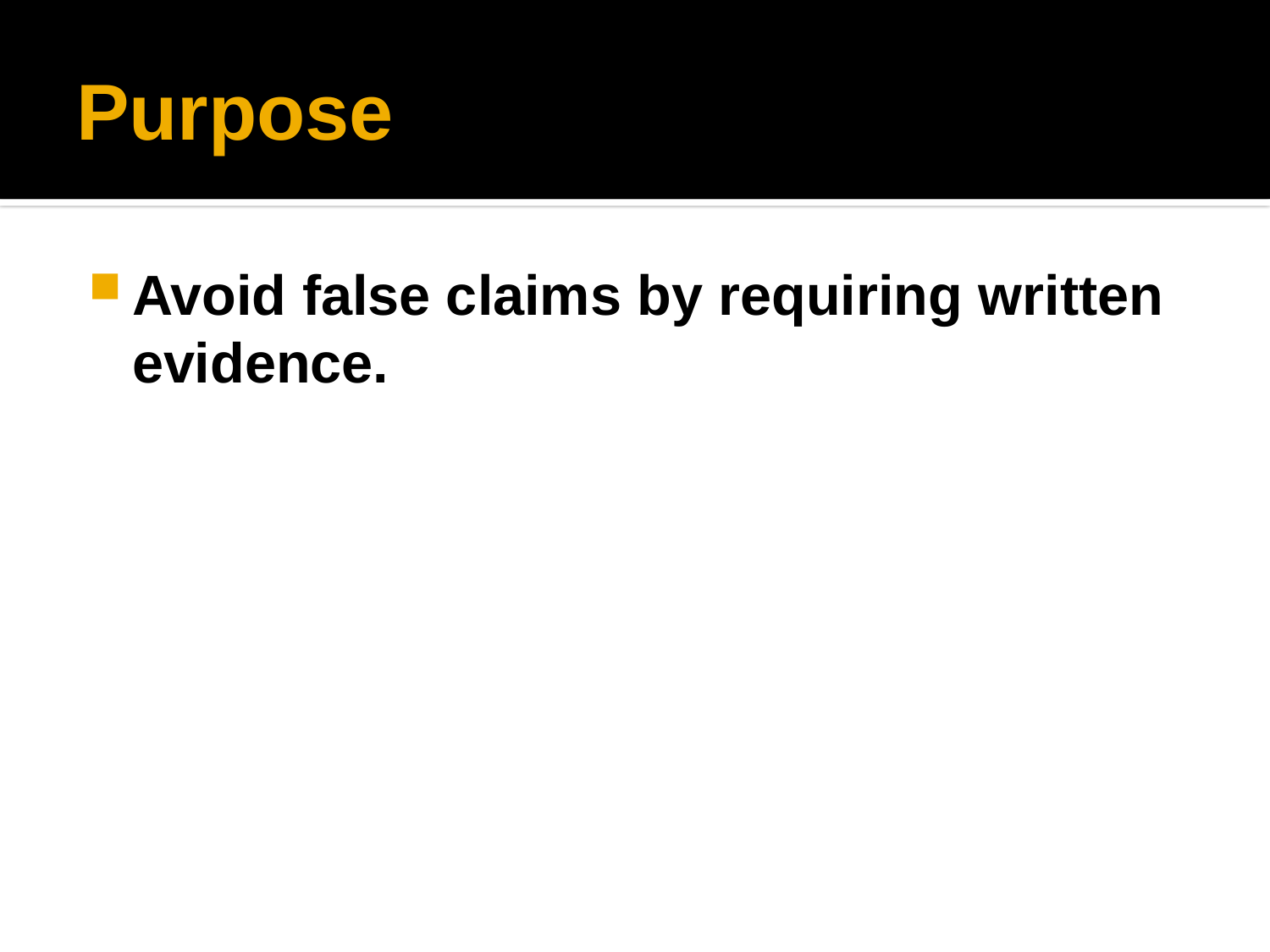

# Purpose
Avoid false claims by requiring written evidence.